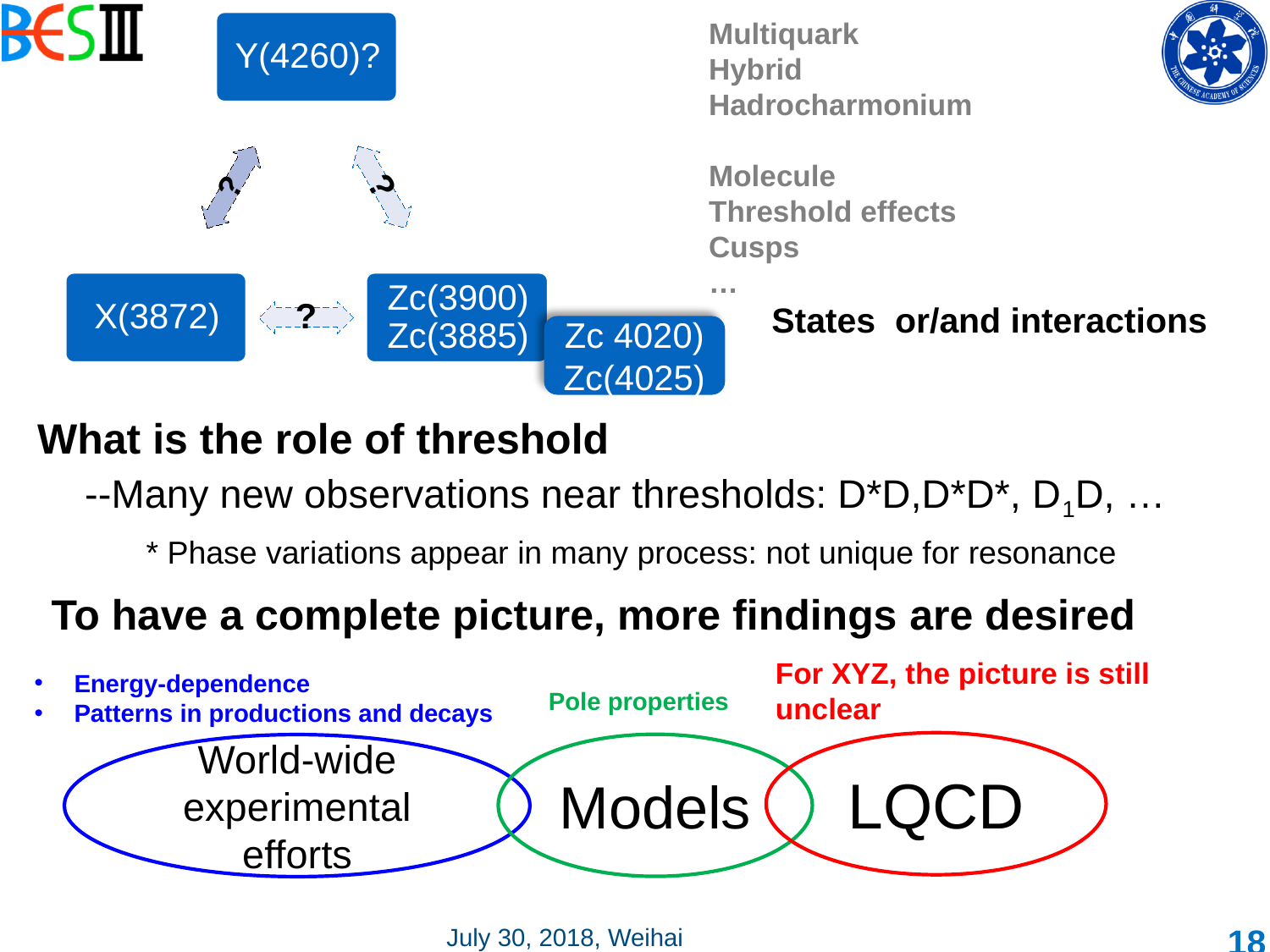

Multiquark
Hybrid
Hadrocharmonium
Molecule
Threshold effects
Cusps
…
Y(4260)?
?
Zc(3900)
Zc(3885)
?
X(3872)
?
States  or/and interactions
Zc 4020)
Zc(4025)
What is the role of threshold
--Many new observations near thresholds: D*D,D*D*, D1D, …
* Phase variations appear in many process: not unique for resonance
To have a complete picture, more findings are desired
For XYZ, the picture is still unclear
Energy-dependence
Patterns in productions and decays
Pole properties
LQCD
Models
World-wide experimental efforts
July 30, 2018, Weihai
18